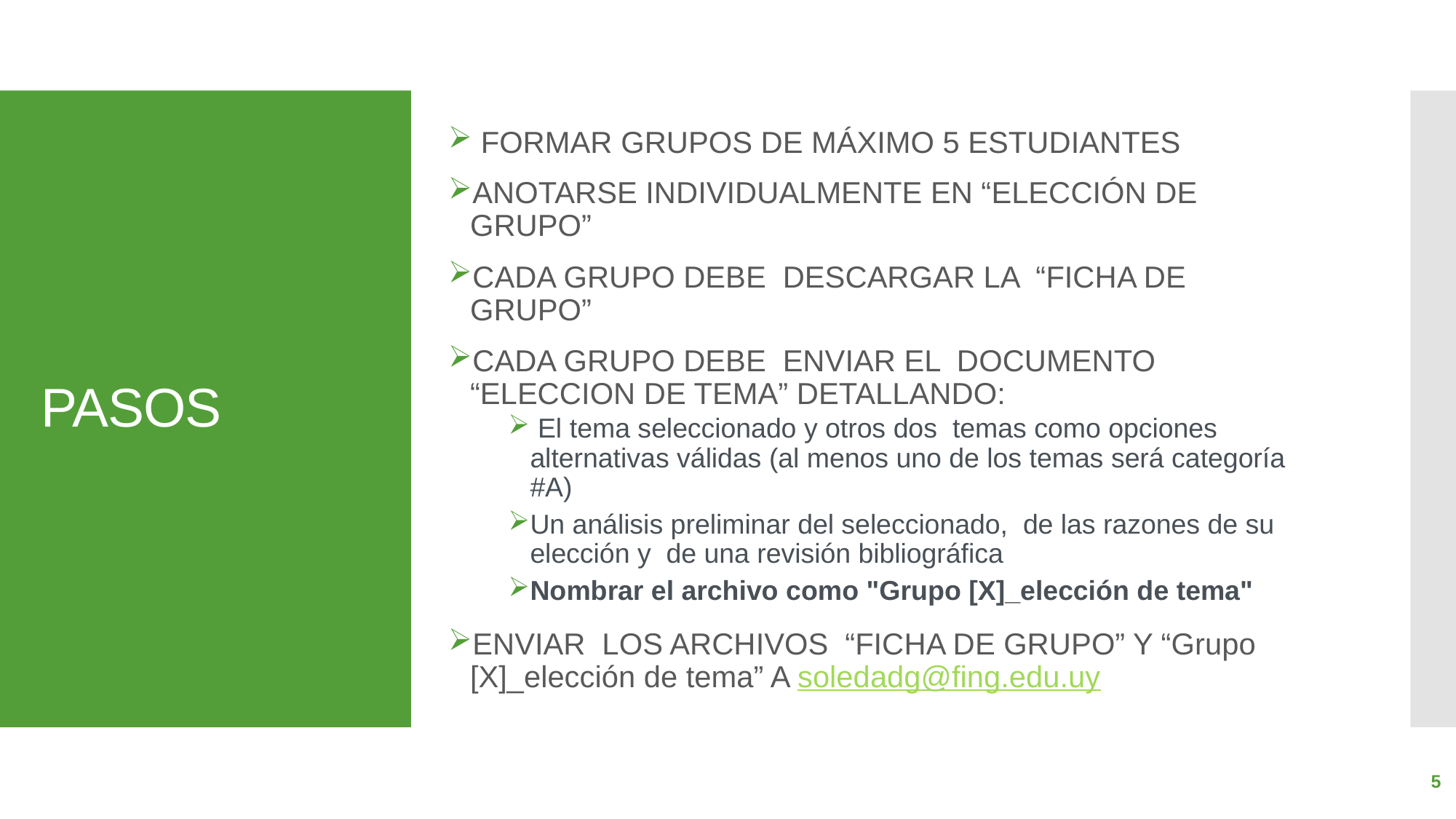

FORMAR GRUPOS DE MÁXIMO 5 ESTUDIANTES
ANOTARSE INDIVIDUALMENTE EN “ELECCIÓN DE GRUPO”
CADA GRUPO DEBE  DESCARGAR LA  “FICHA DE GRUPO”
CADA GRUPO DEBE  ENVIAR EL  DOCUMENTO “ELECCION DE TEMA” DETALLANDO:
 El tema seleccionado y otros dos  temas como opciones alternativas válidas (al menos uno de los temas será categoría #A)
Un análisis preliminar del seleccionado,  de las razones de su elección y  de una revisión bibliográfica
Nombrar el archivo como "Grupo [X]_elección de tema"
ENVIAR  LOS ARCHIVOS  “FICHA DE GRUPO” Y “Grupo [X]_elección de tema” A soledadg@fing.edu.uy

# PASOS
5